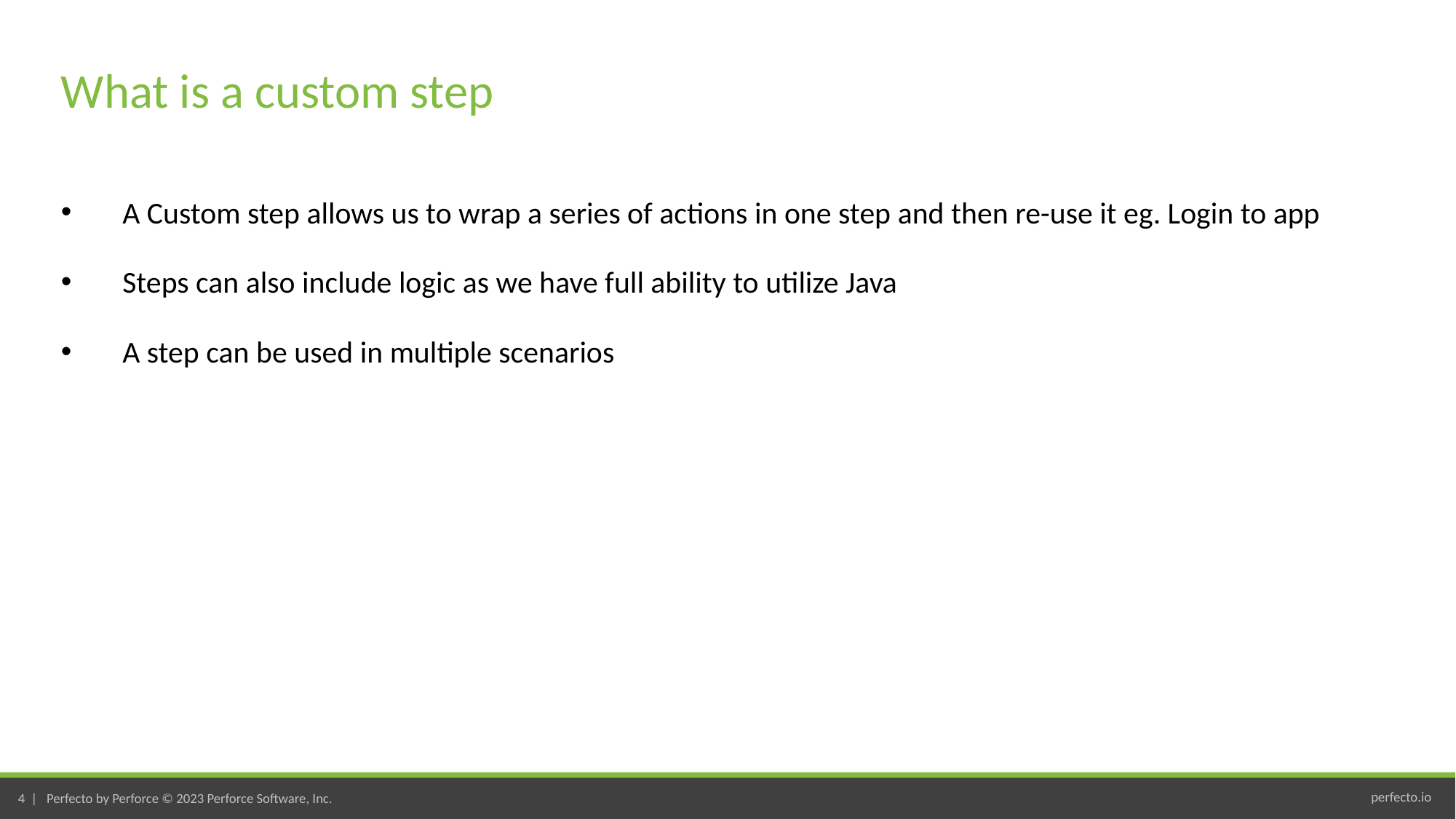

# What is a custom step
A Custom step allows us to wrap a series of actions in one step and then re-use it eg. Login to app
Steps can also include logic as we have full ability to utilize Java
A step can be used in multiple scenarios